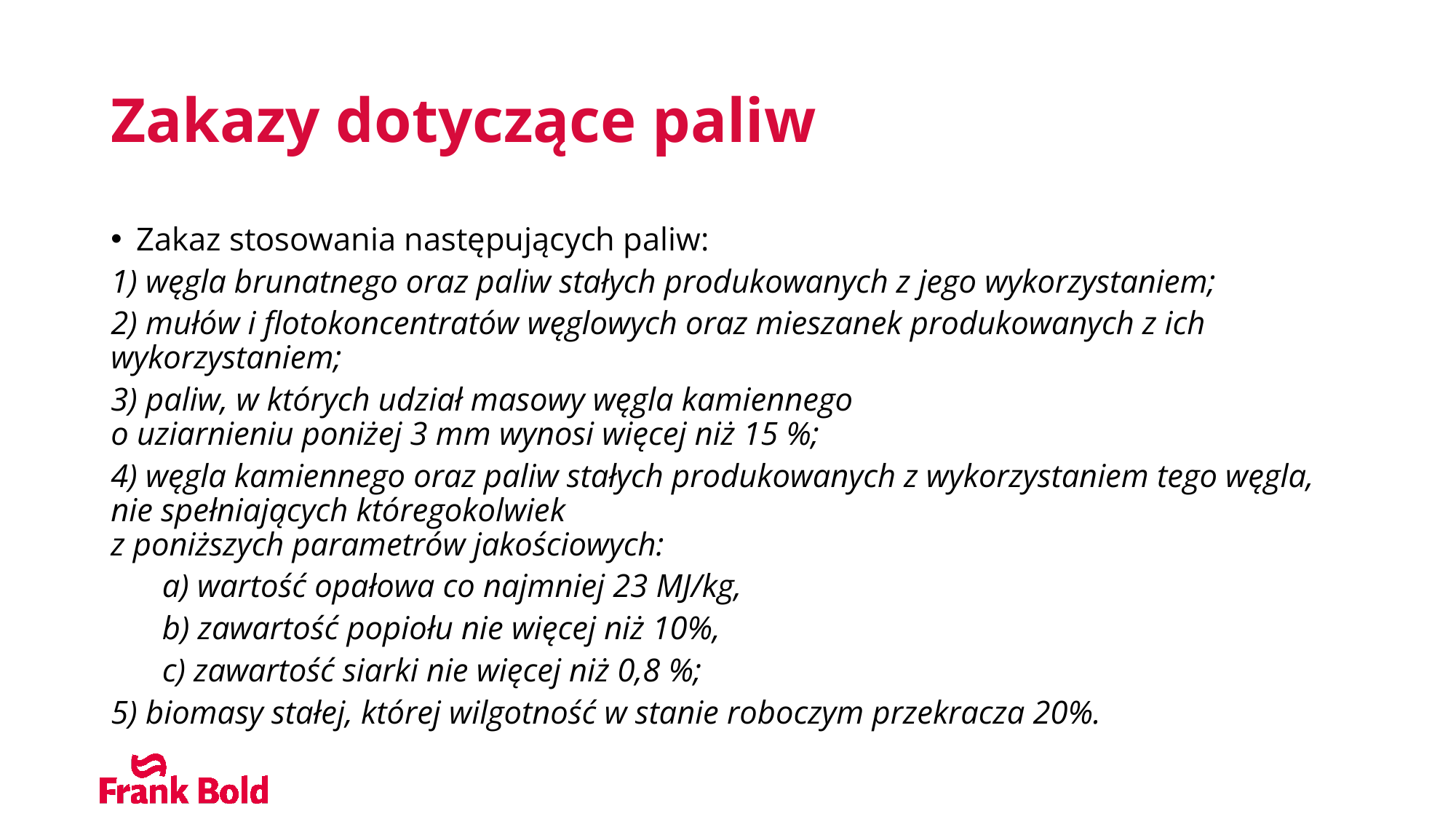

# Zakazy dotyczące paliw
Zakaz stosowania następujących paliw:
1) węgla brunatnego oraz paliw stałych produkowanych z jego wykorzystaniem;
2) mułów i flotokoncentratów węglowych oraz mieszanek produkowanych z ich wykorzystaniem;
3) paliw, w których udział masowy węgla kamiennego
o uziarnieniu poniżej 3 mm wynosi więcej niż 15 %;
4) węgla kamiennego oraz paliw stałych produkowanych z wykorzystaniem tego węgla, nie spełniających któregokolwiek
z poniższych parametrów jakościowych:
a) wartość opałowa co najmniej 23 MJ/kg,
b) zawartość popiołu nie więcej niż 10%,
c) zawartość siarki nie więcej niż 0,8 %;
5) biomasy stałej, której wilgotność w stanie roboczym przekracza 20%.